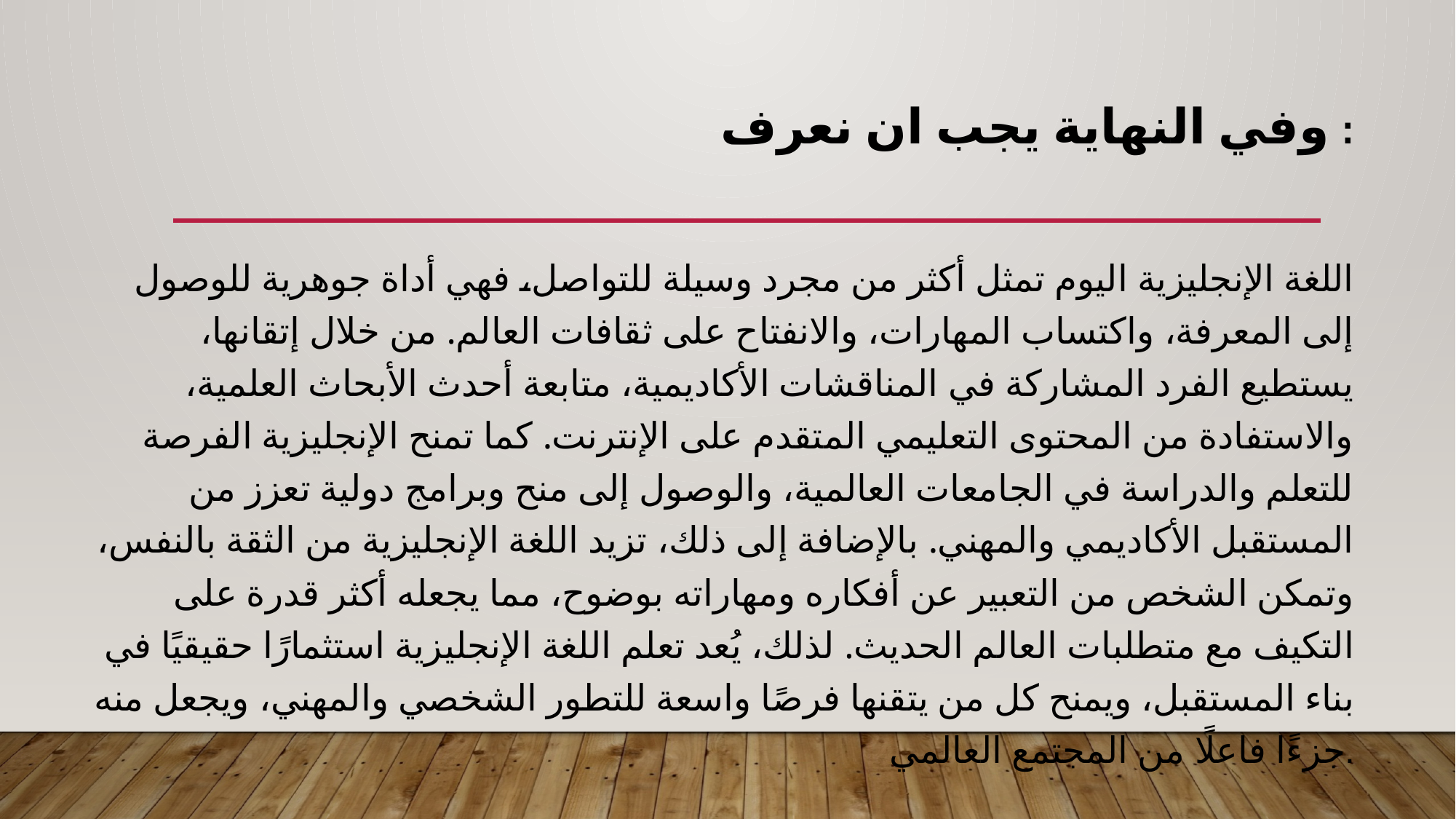

# وفي النهاية يجب ان نعرف :
اللغة الإنجليزية اليوم تمثل أكثر من مجرد وسيلة للتواصل، فهي أداة جوهرية للوصول إلى المعرفة، واكتساب المهارات، والانفتاح على ثقافات العالم. من خلال إتقانها، يستطيع الفرد المشاركة في المناقشات الأكاديمية، متابعة أحدث الأبحاث العلمية، والاستفادة من المحتوى التعليمي المتقدم على الإنترنت. كما تمنح الإنجليزية الفرصة للتعلم والدراسة في الجامعات العالمية، والوصول إلى منح وبرامج دولية تعزز من المستقبل الأكاديمي والمهني. بالإضافة إلى ذلك، تزيد اللغة الإنجليزية من الثقة بالنفس، وتمكن الشخص من التعبير عن أفكاره ومهاراته بوضوح، مما يجعله أكثر قدرة على التكيف مع متطلبات العالم الحديث. لذلك، يُعد تعلم اللغة الإنجليزية استثمارًا حقيقيًا في بناء المستقبل، ويمنح كل من يتقنها فرصًا واسعة للتطور الشخصي والمهني، ويجعل منه جزءًا فاعلًا من المجتمع العالمي.